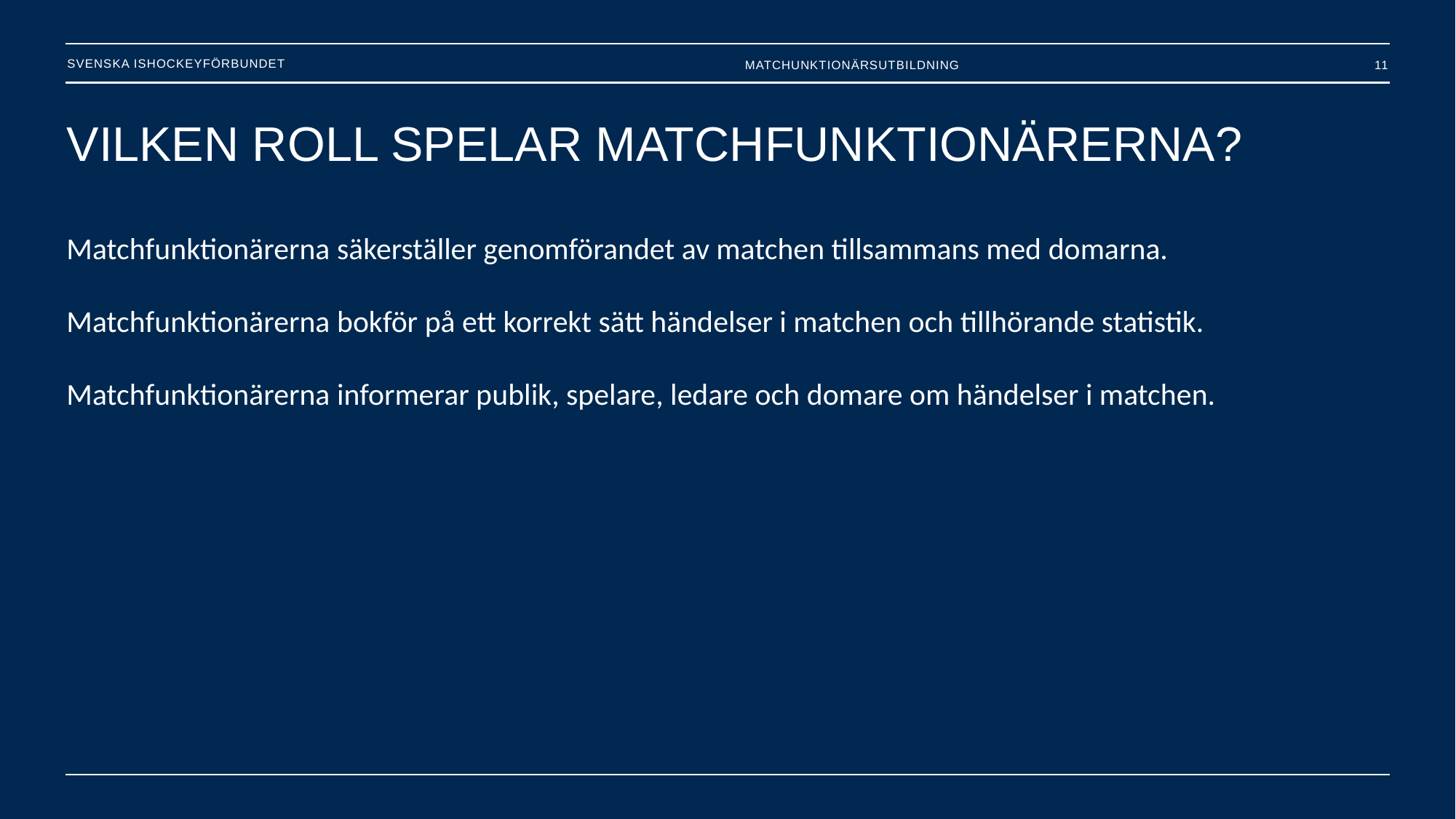

Matchunktionärsutbildning
11
# VILKEN ROLL SPELAR MATCHFUNKTIONÄRERNA? Matchfunktionärerna säkerställer genomförandet av matchen tillsammans med domarna.  Matchfunktionärerna bokför på ett korrekt sätt händelser i matchen och tillhörande statistik. Matchfunktionärerna informerar publik, spelare, ledare och domare om händelser i matchen.